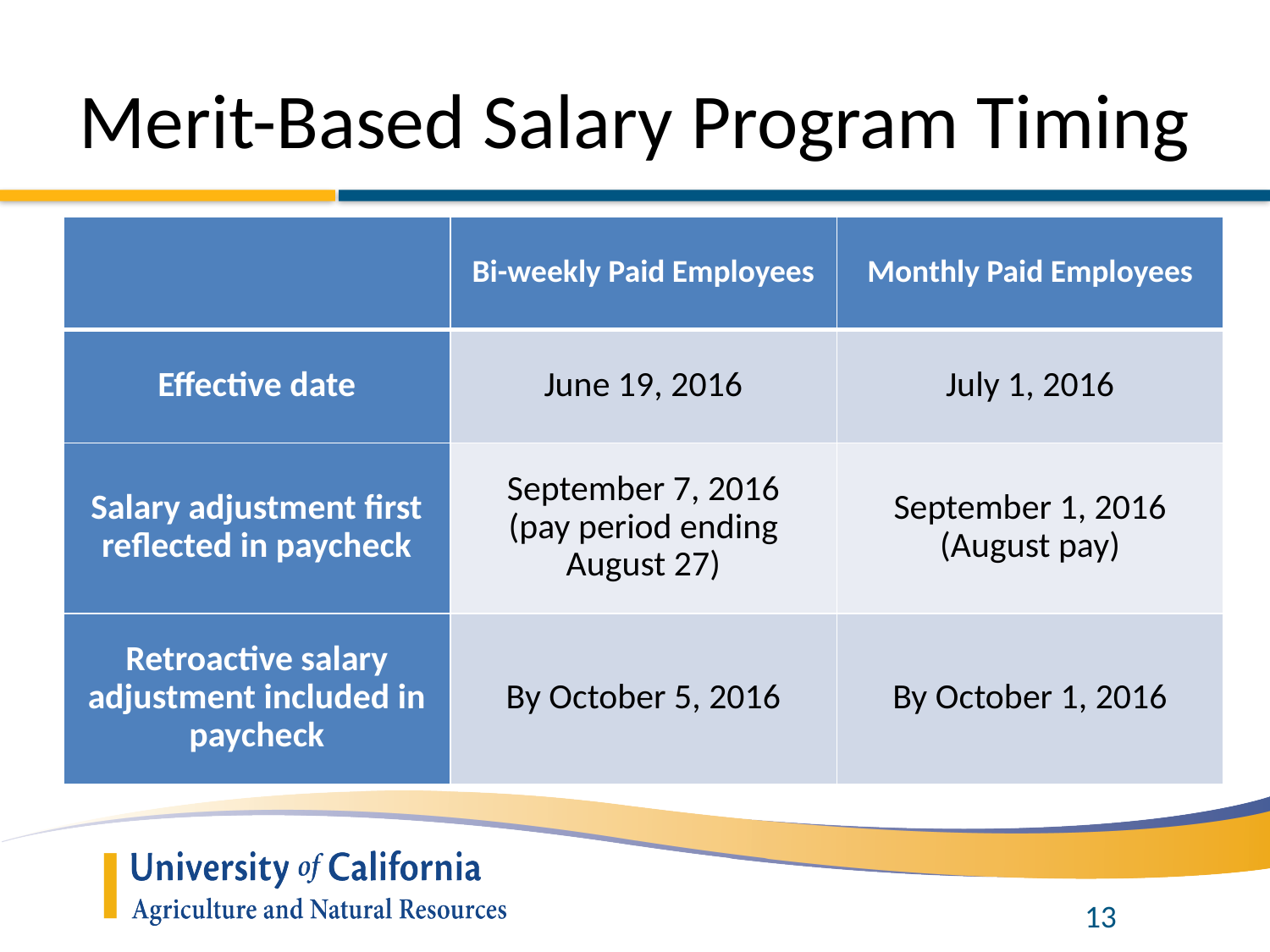

# Merit-Based Salary Program Timing
|  | Bi-weekly Paid Employees | Monthly Paid Employees |
| --- | --- | --- |
| Effective date | June 19, 2016 | July 1, 2016 |
| Salary adjustment first reflected in paycheck | September 7, 2016 (pay period ending August 27) | September 1, 2016 (August pay) |
| Retroactive salary adjustment included in paycheck | By October 5, 2016 | By October 1, 2016 |
13